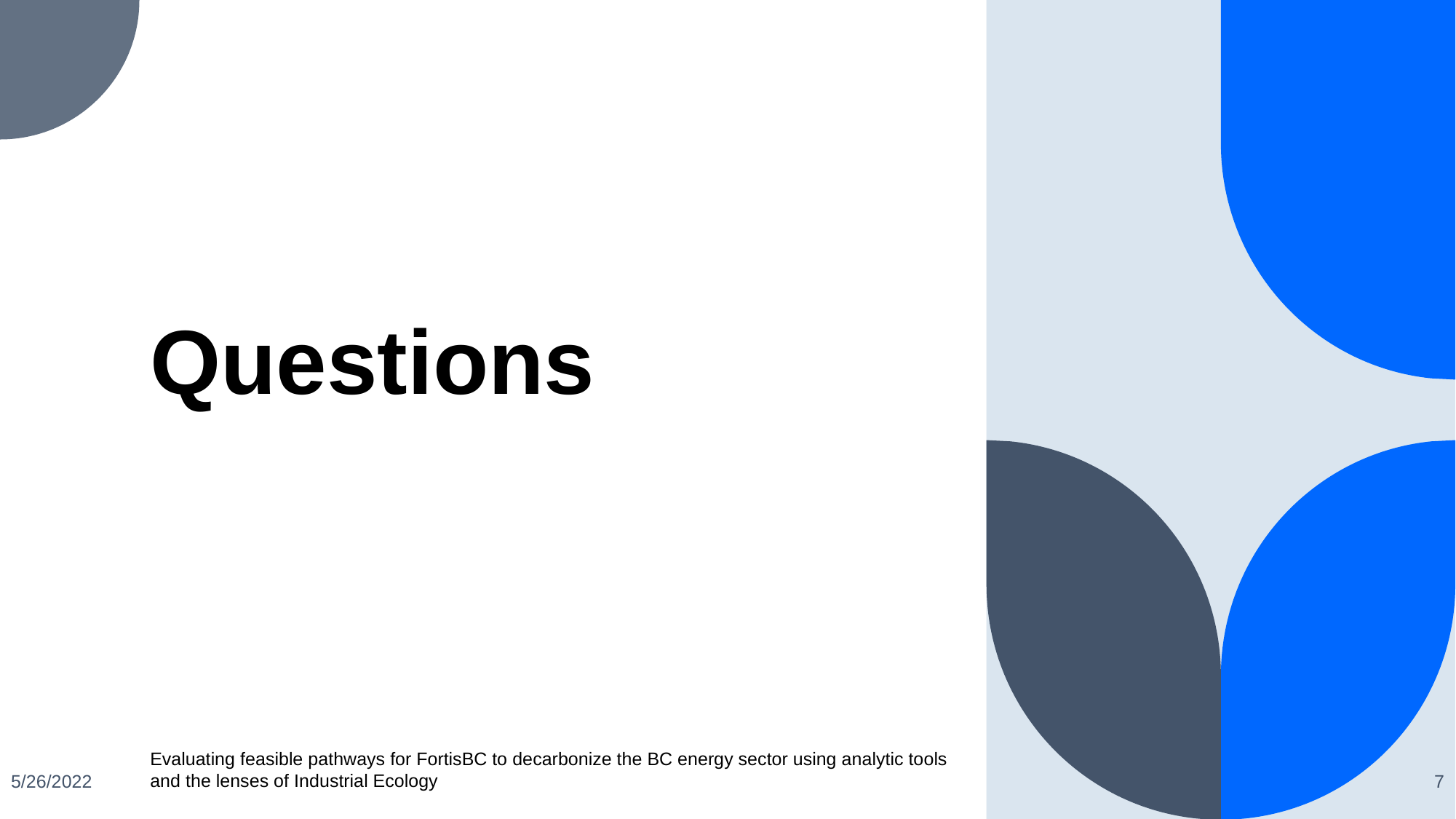

# Questions
Evaluating feasible pathways for FortisBC to decarbonize the BC energy sector using analytic tools and the lenses of Industrial Ecology
5/26/2022
7